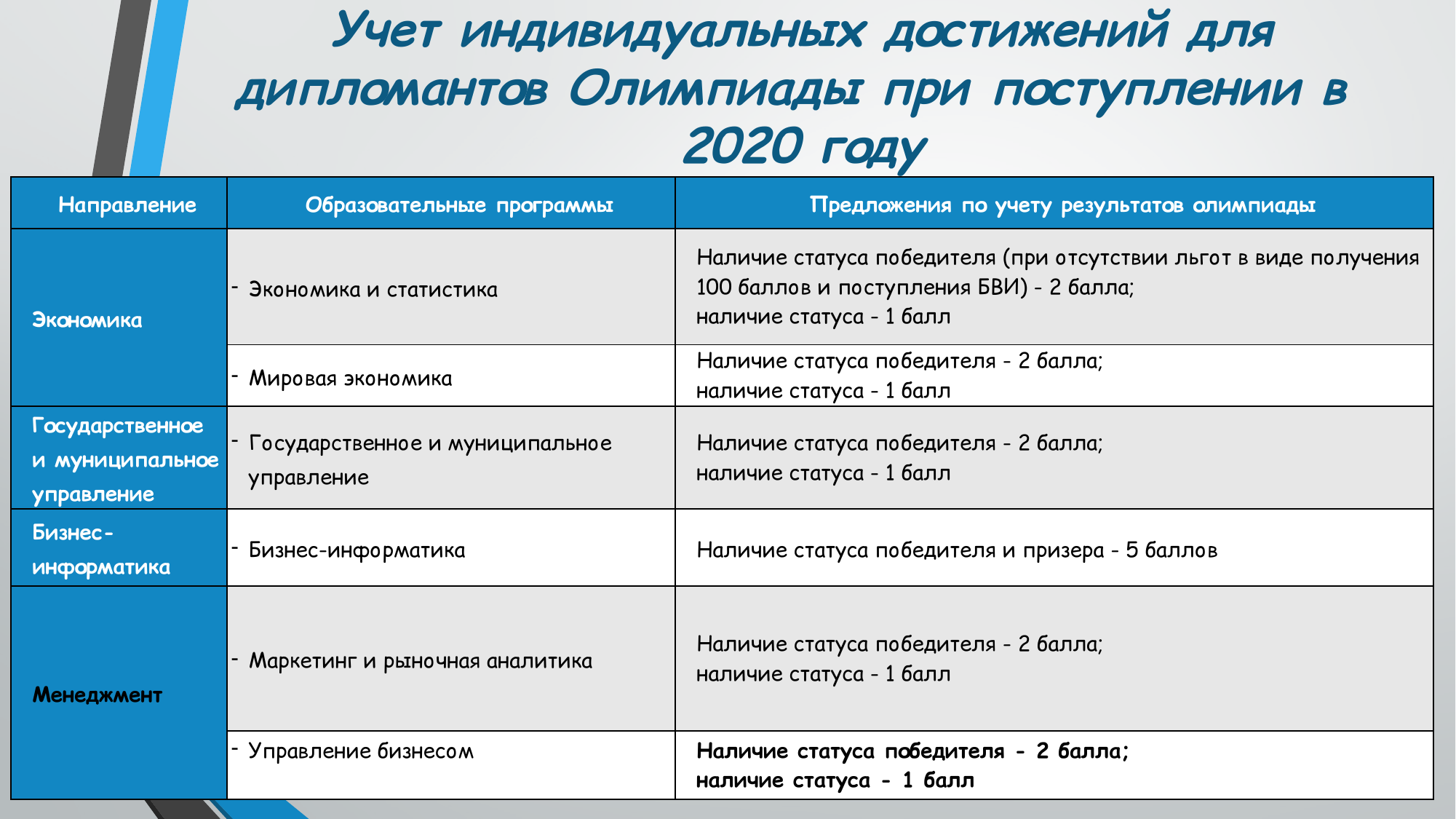

# Учет индивидуальных достижений для дипломантов Олимпиады при поступлении в  2020 году
| Направление | Образовательные программы | Предложения по учету результатов олимпиады |
| --- | --- | --- |
| Экономика | Экономика и статистика | Наличие статуса победителя (при отсутствии льгот в виде получения 100 баллов и поступления БВИ) - 2 балла; наличие статуса - 1 балл |
|  | Мировая экономика | Наличие статуса победителя - 2 балла; наличие статуса - 1 балл |
| Государственное и муниципальное управление | Государственное и муниципальное управление | Наличие статуса победителя - 2 балла; наличие статуса - 1 балл |
| Бизнес-информатика | Бизнес-информатика | Наличие статуса победителя и призера - 5 баллов |
| Менеджмент | Маркетинг и рыночная аналитика | Наличие статуса победителя - 2 балла; наличие статуса - 1 балл |
|  | Управление бизнесом | Наличие статуса победителя - 2 балла; наличие статуса - 1 балл |